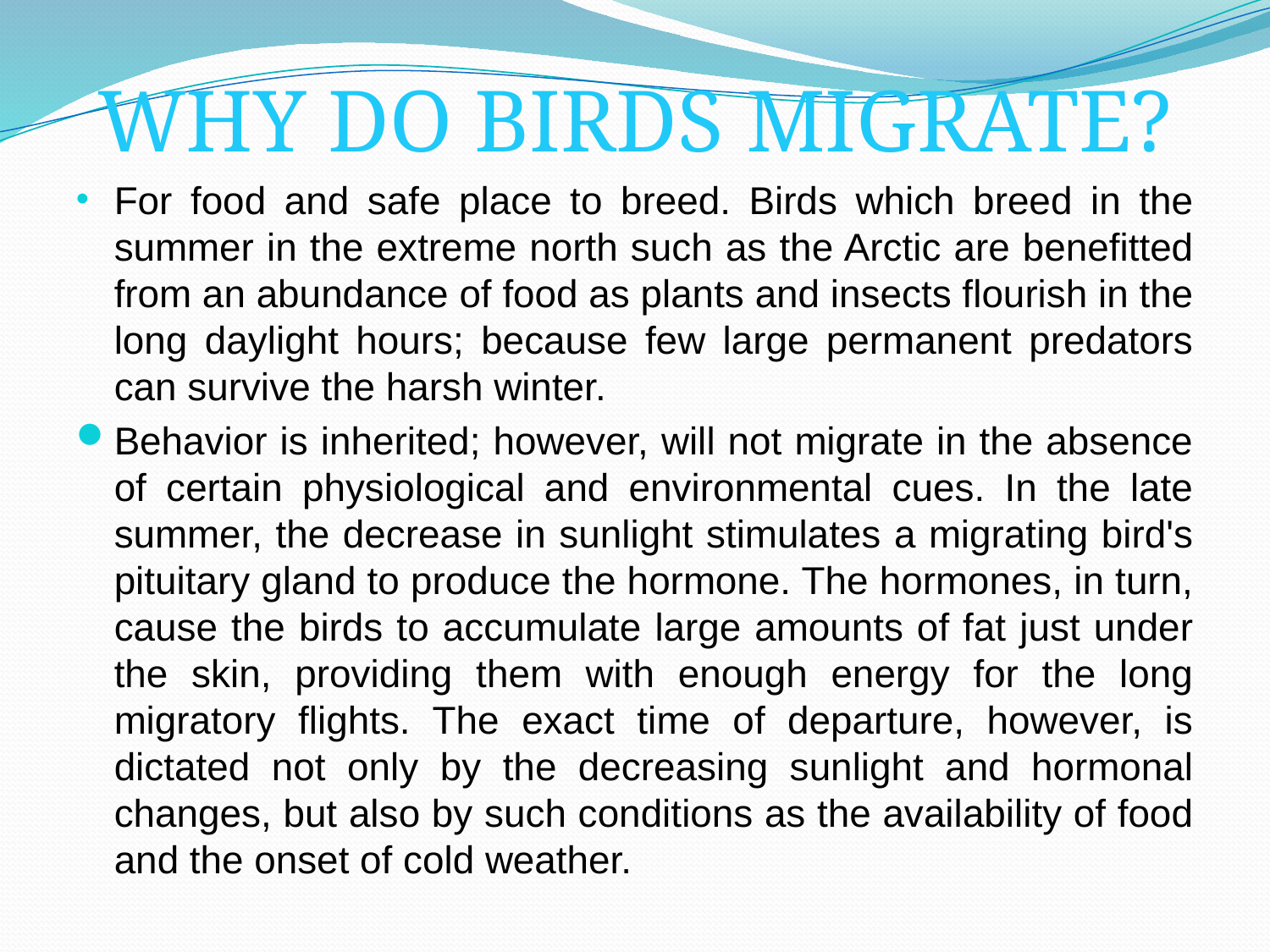

# WHY DO BIRDS MIGRATE?
For food and safe place to breed. Birds which breed in the summer in the extreme north such as the Arctic are benefitted from an abundance of food as plants and insects flourish in the long daylight hours; because few large permanent predators can survive the harsh winter.
Behavior is inherited; however, will not migrate in the absence of certain physiological and environmental cues. In the late summer, the decrease in sunlight stimulates a migrating bird's pituitary gland to produce the hormone. The hormones, in turn, cause the birds to accumulate large amounts of fat just under the skin, providing them with enough energy for the long migratory flights. The exact time of departure, however, is dictated not only by the decreasing sunlight and hormonal changes, but also by such conditions as the availability of food and the onset of cold weather.